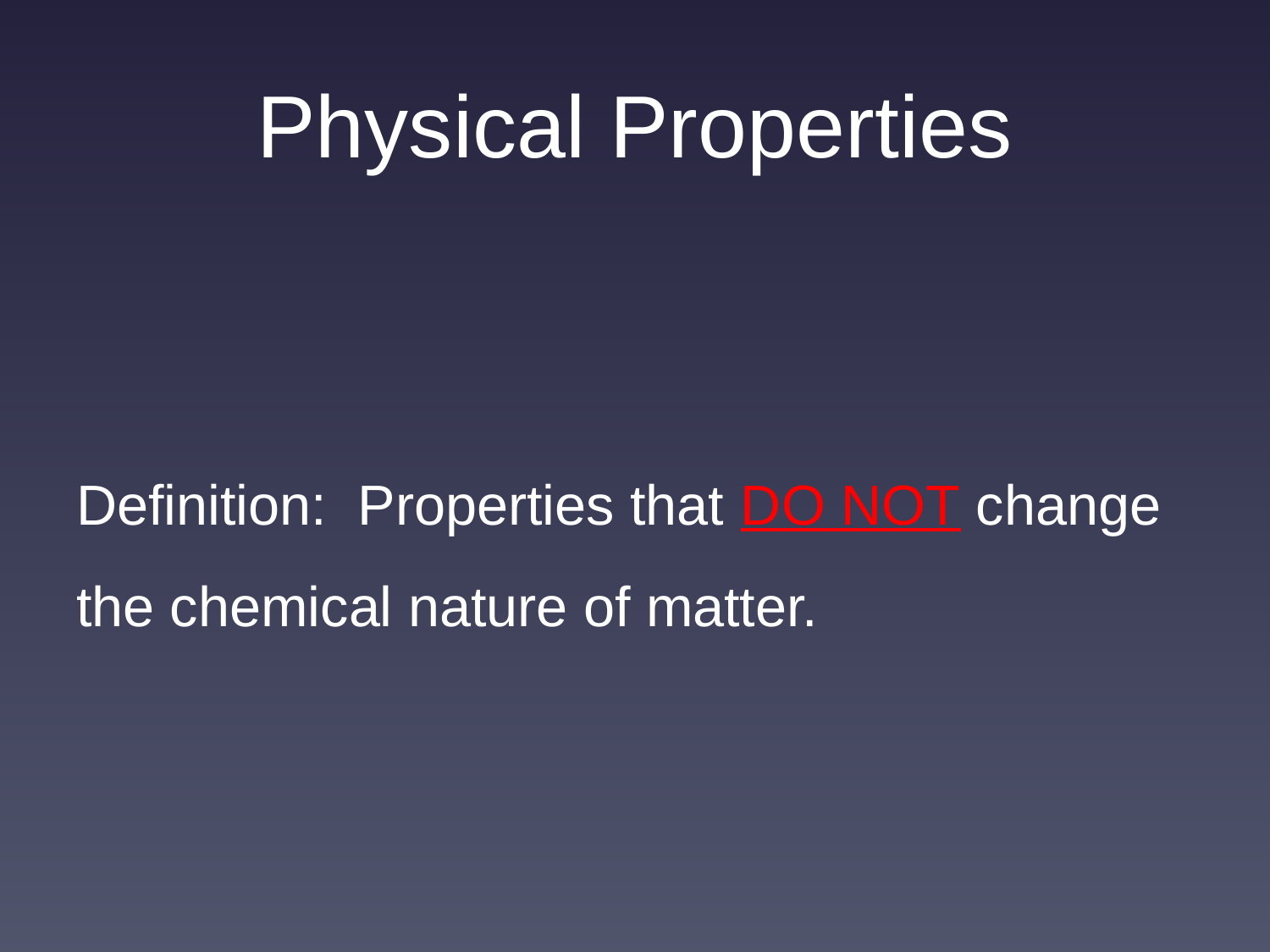

# Physical Properties
Definition:  Properties that DO NOT change the chemical nature of matter.